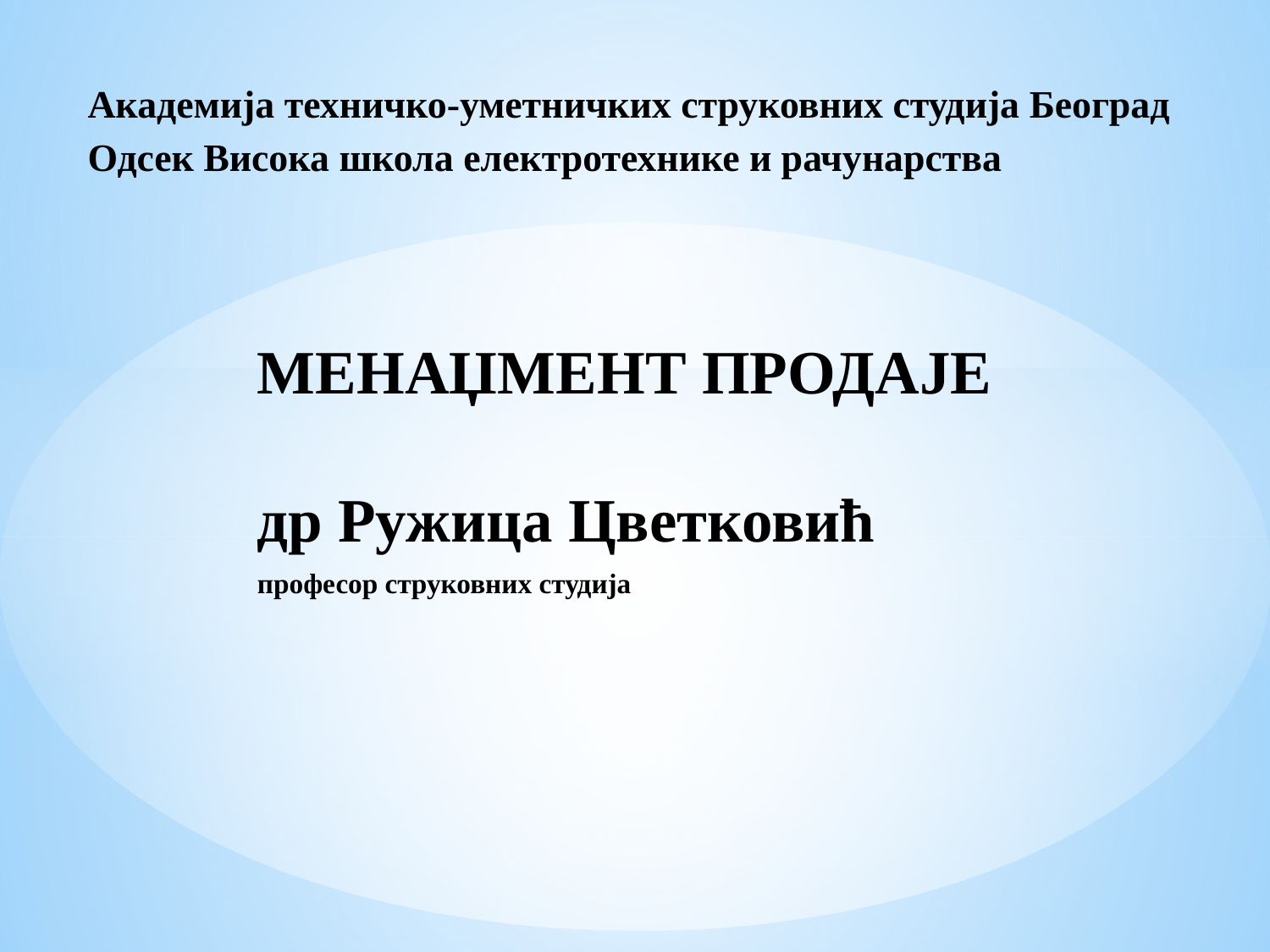

# Академија техничко-уметничких струковних студија Београд Одсек Висока школа електротехнике и рачунарства
МЕНАЏМЕНТ ПРОДАЈЕ

др Ружица Цветковић

професор струковних студија